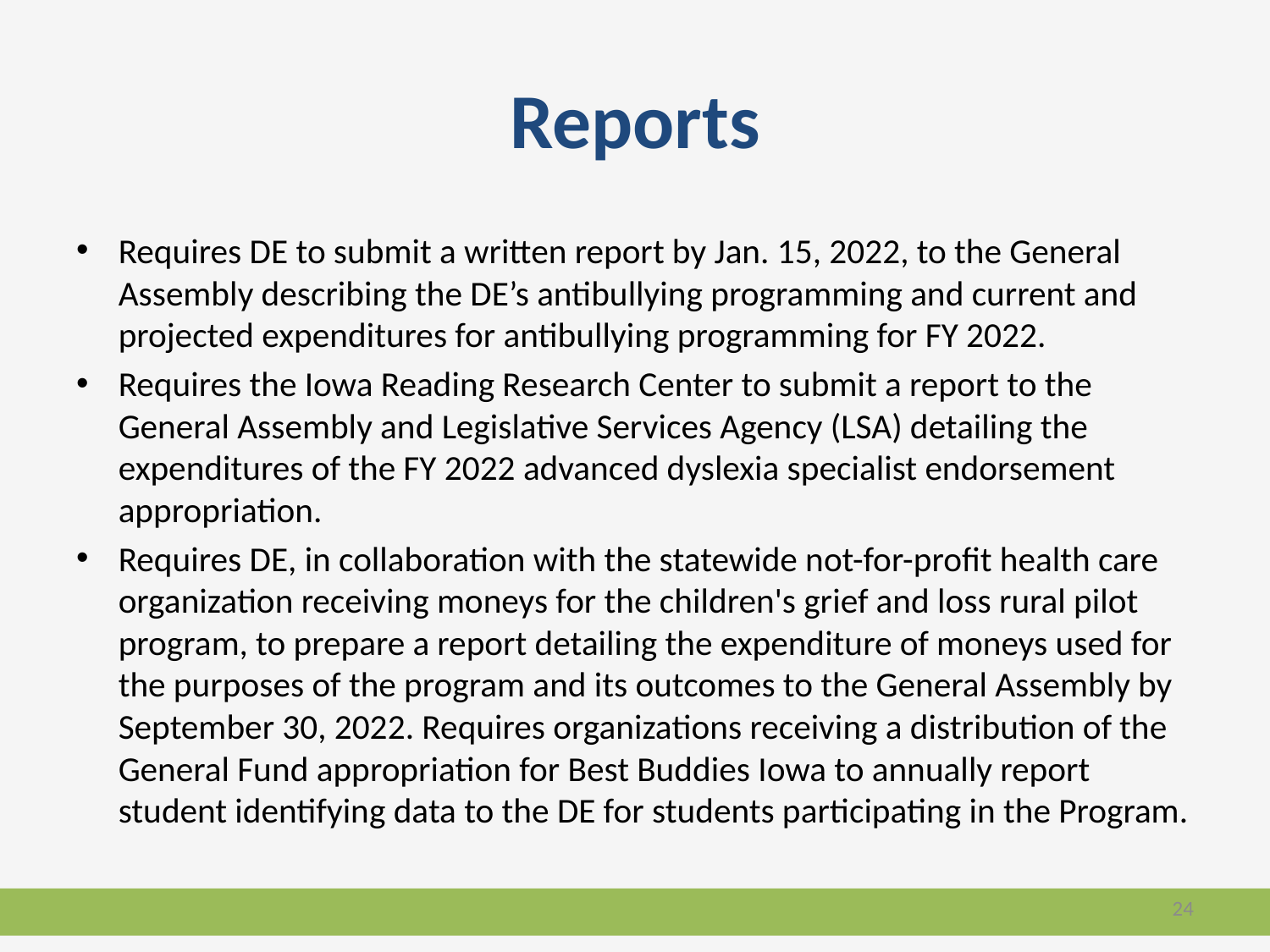

# Reports
Requires DE to submit a written report by Jan. 15, 2022, to the General Assembly describing the DE’s antibullying programming and current and projected expenditures for antibullying programming for FY 2022.
Requires the Iowa Reading Research Center to submit a report to the General Assembly and Legislative Services Agency (LSA) detailing the expenditures of the FY 2022 advanced dyslexia specialist endorsement appropriation.
Requires DE, in collaboration with the statewide not-for-profit health care organization receiving moneys for the children's grief and loss rural pilot program, to prepare a report detailing the expenditure of moneys used for the purposes of the program and its outcomes to the General Assembly by September 30, 2022. Requires organizations receiving a distribution of the General Fund appropriation for Best Buddies Iowa to annually report student identifying data to the DE for students participating in the Program.
24